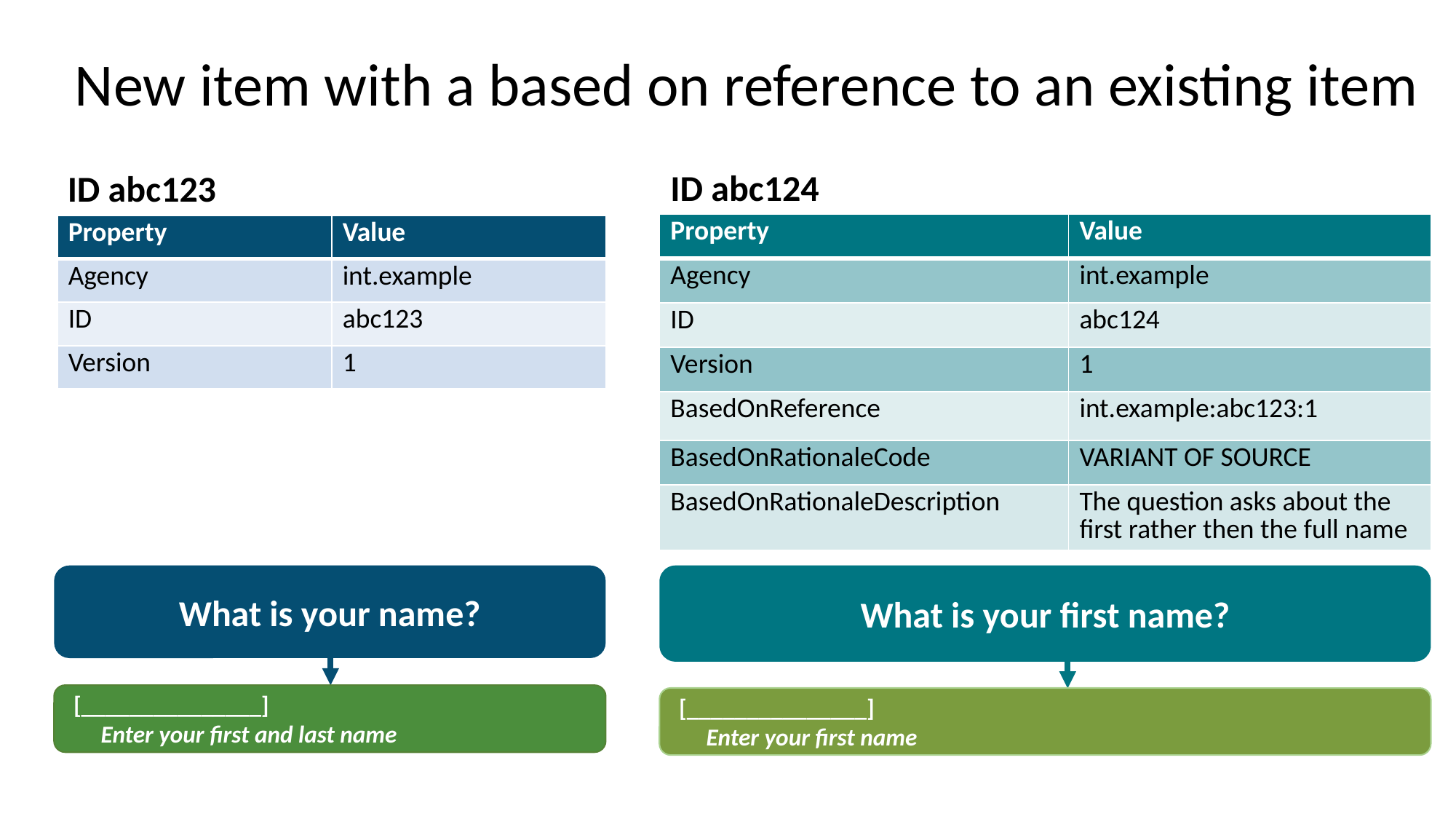

New item with a based on reference to an existing item
ID abc123
ID abc124
| Property | Value |
| --- | --- |
| Agency | int.example |
| ID | abc124 |
| Version | 1 |
| BasedOnReference | int.example:abc123:1 |
| BasedOnRationaleCode | VARIANT OF SOURCE |
| BasedOnRationaleDescription | The question asks about the first rather then the full name |
| Property | Value |
| --- | --- |
| Agency | int.example |
| ID | abc123 |
| Version | 1 |

What is your name?
What is your first name?
 [_______________]
      Enter your first and last name
 [_______________]
      Enter your first name